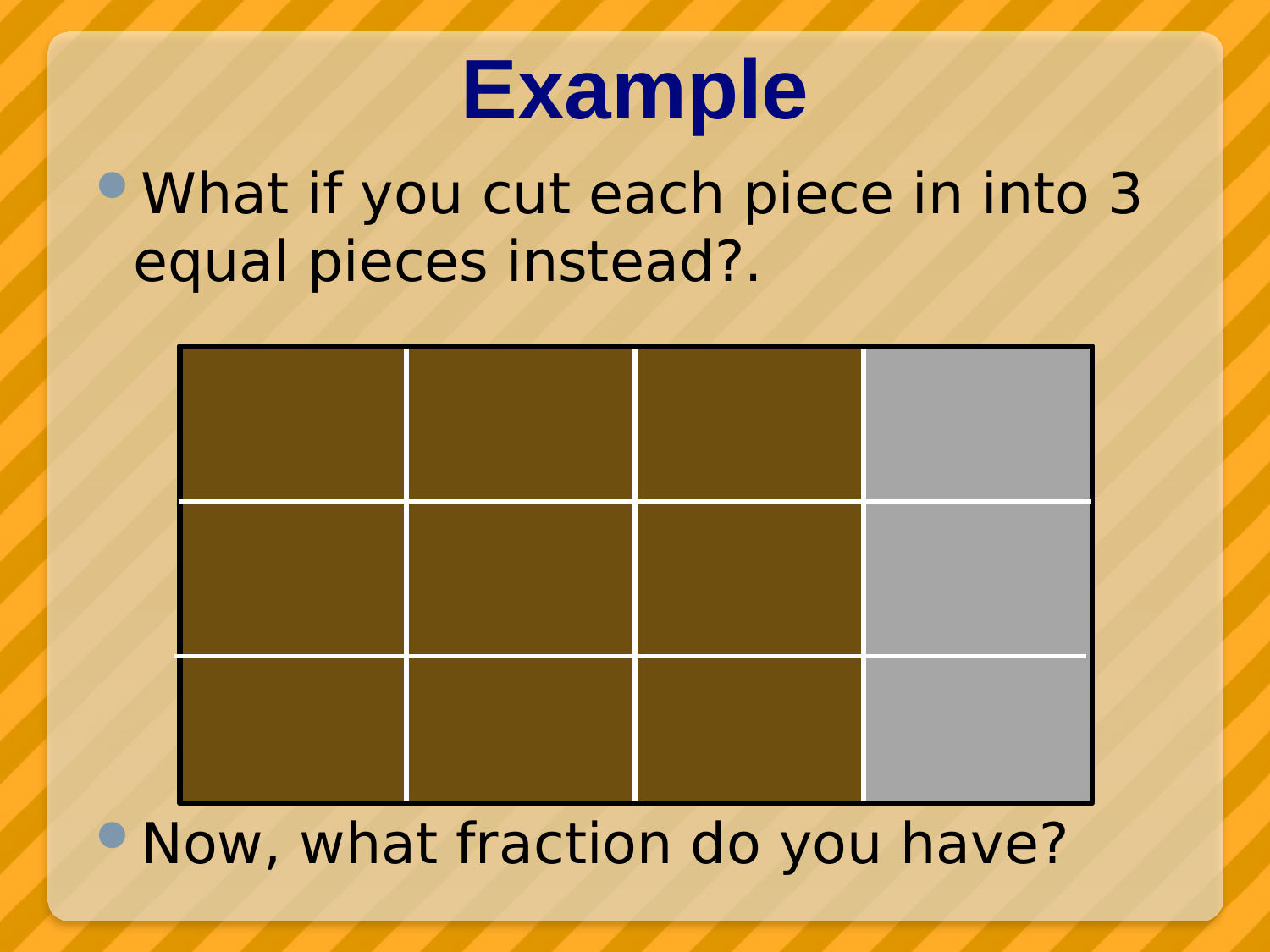

# Example
What if you cut each piece in into 3 equal pieces instead?.

Now, what fraction do you have?